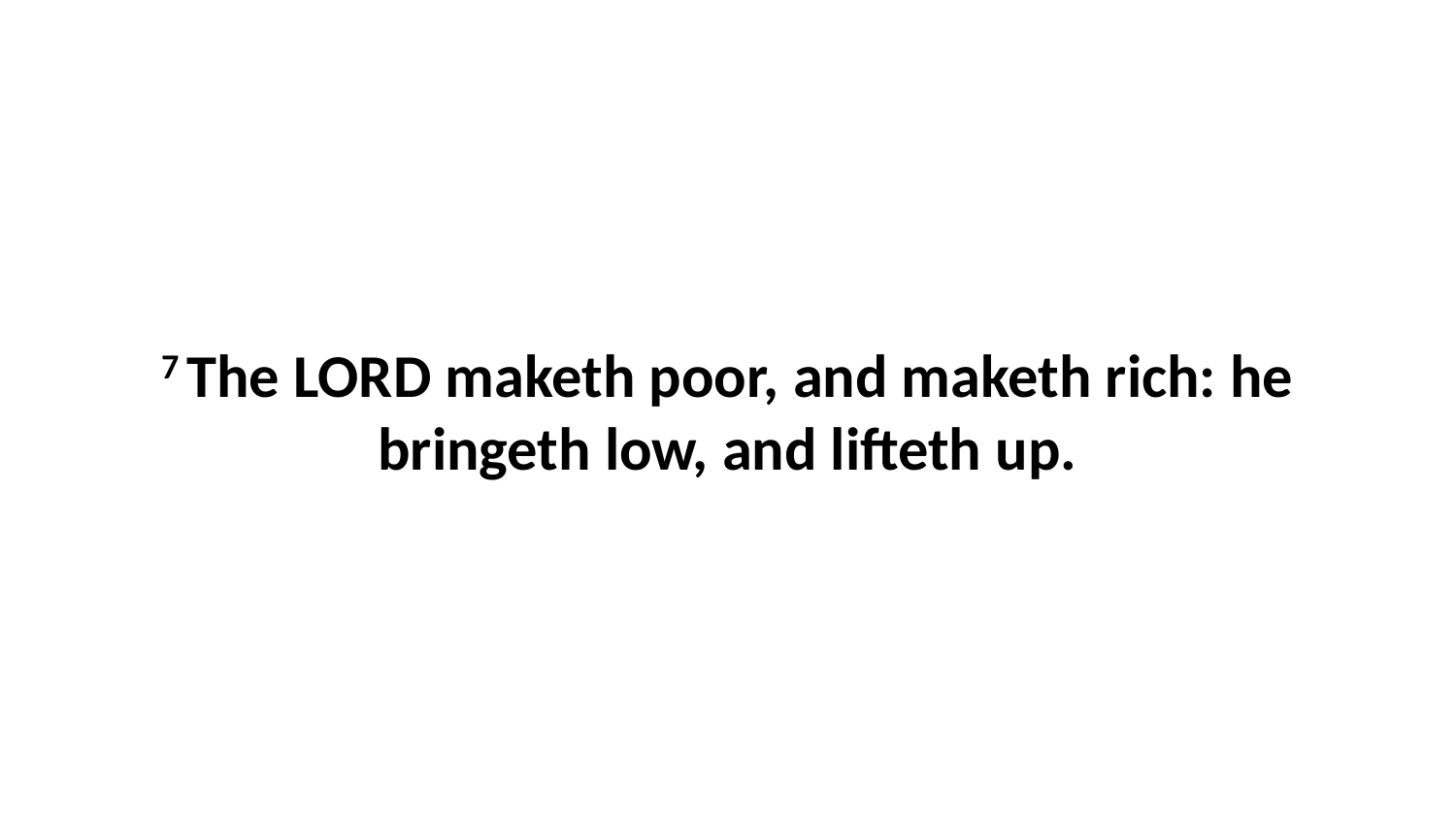

7 The LORD maketh poor, and maketh rich: he bringeth low, and lifteth up.